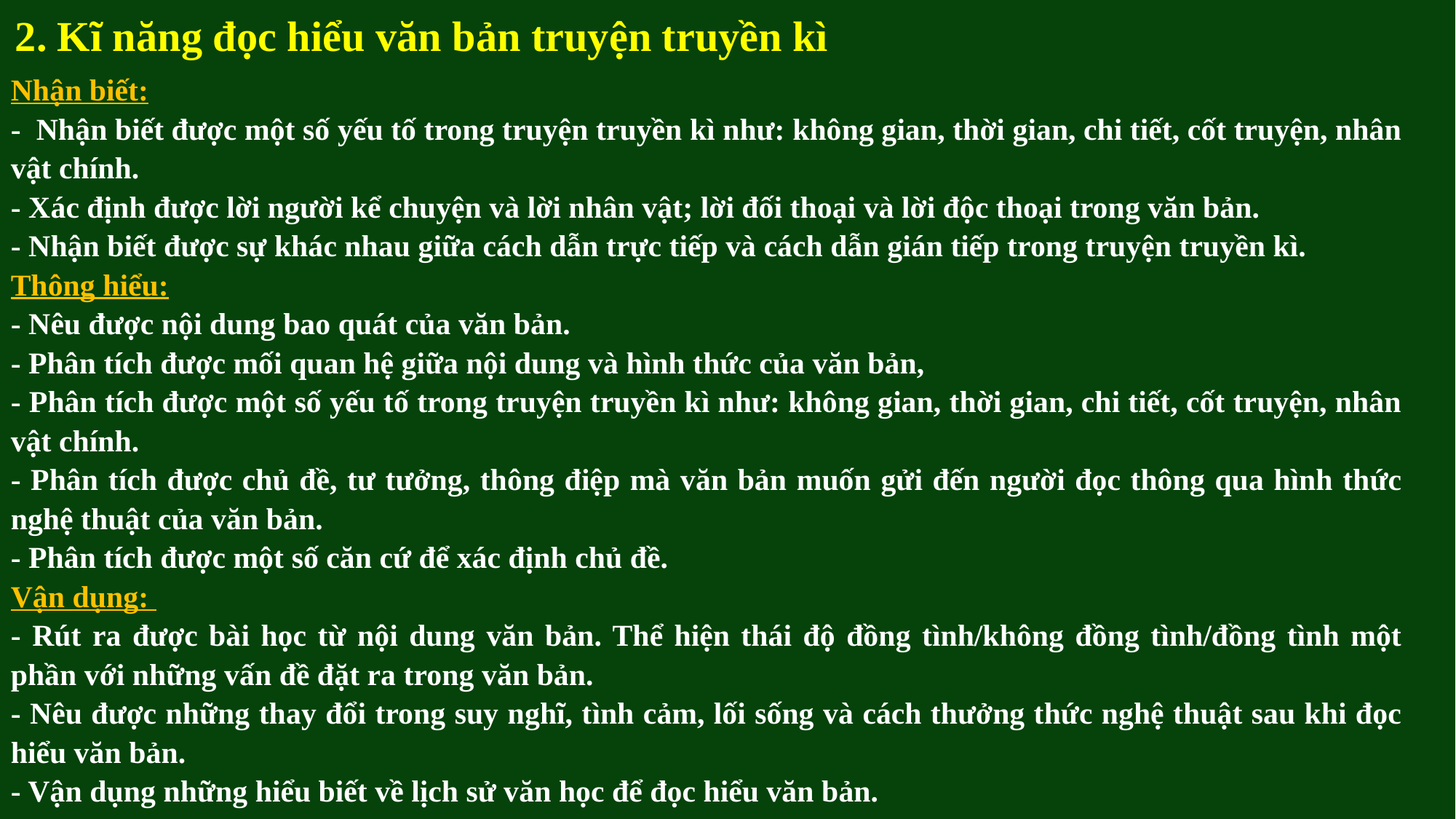

2. Kĩ năng đọc hiểu văn bản truyện truyền kì
Nhận biết:
-  Nhận biết được một số yếu tố trong truyện truyền kì như: không gian, thời gian, chi tiết, cốt truyện, nhân vật chính.
- Xác định được lời người kể chuyện và lời nhân vật; lời đối thoại và lời độc thoại trong văn bản.
- Nhận biết được sự khác nhau giữa cách dẫn trực tiếp và cách dẫn gián tiếp trong truyện truyền kì.
Thông hiểu:
- Nêu được nội dung bao quát của văn bản.
- Phân tích được mối quan hệ giữa nội dung và hình thức của văn bản,
- Phân tích được một số yếu tố trong truyện truyền kì như: không gian, thời gian, chi tiết, cốt truyện, nhân vật chính.
- Phân tích được chủ đề, tư tưởng, thông điệp mà văn bản muốn gửi đến người đọc thông qua hình thức nghệ thuật của văn bản.
- Phân tích được một số căn cứ để xác định chủ đề.
Vận dụng:
- Rút ra được bài học từ nội dung văn bản. Thể hiện thái độ đồng tình/không đồng tình/đồng tình một phần với những vấn đề đặt ra trong văn bản.
- Nêu được những thay đổi trong suy nghĩ, tình cảm, lối sống và cách thưởng thức nghệ thuật sau khi đọc hiểu văn bản.
- Vận dụng những hiểu biết về lịch sử văn học để đọc hiểu văn bản.